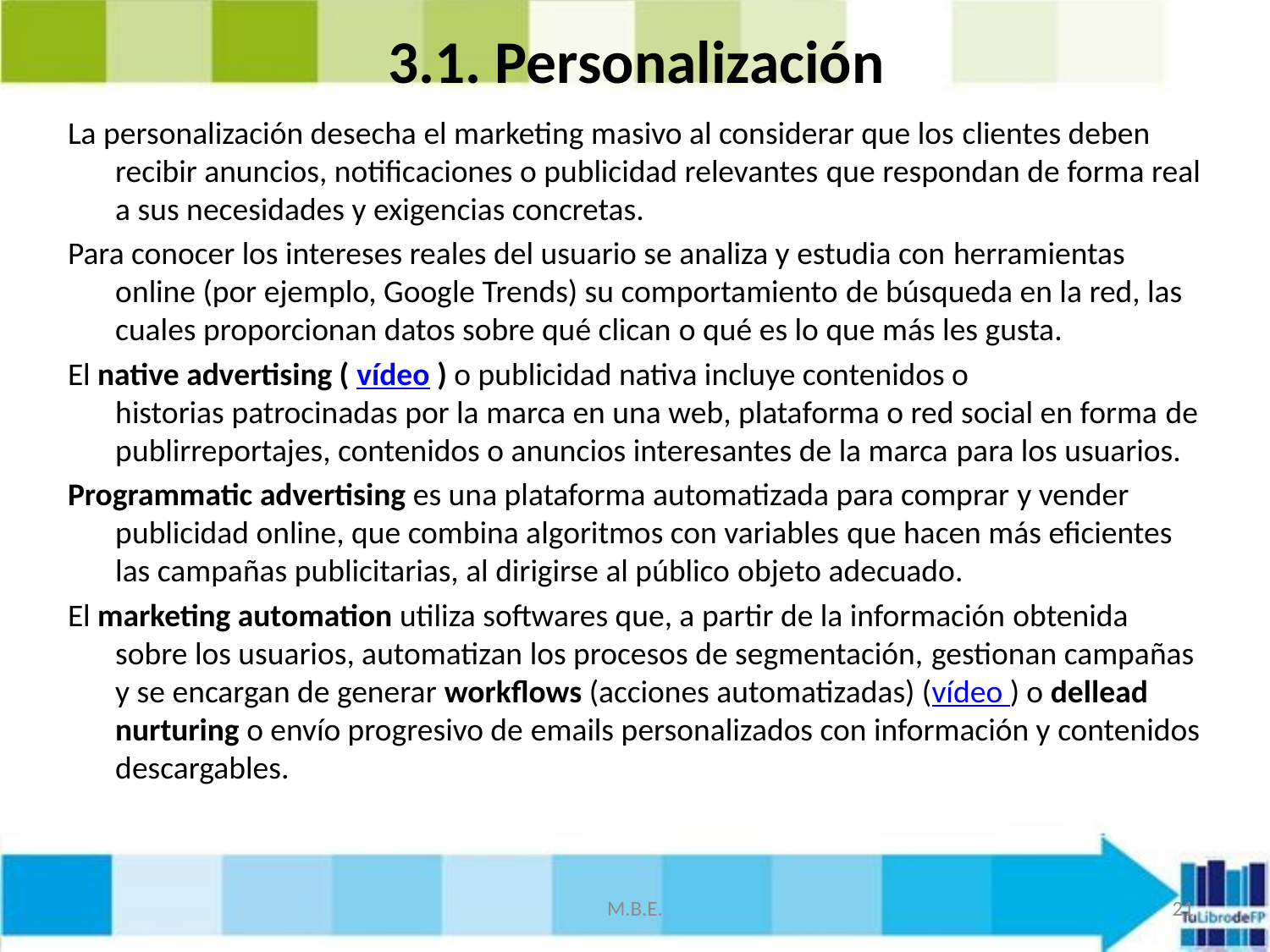

# 3.1. Personalización
La personalización desecha el marketing masivo al considerar que los clientes deben recibir anuncios, notificaciones o publicidad relevantes que respondan de forma real a sus necesidades y exigencias concretas.
Para conocer los intereses reales del usuario se analiza y estudia con herramientas online (por ejemplo, Google Trends) su comportamiento de búsqueda en la red, las cuales proporcionan datos sobre qué clican o qué es lo que más les gusta.
El native advertising ( vídeo ) o publicidad nativa incluye contenidos o historias patrocinadas por la marca en una web, plataforma o red social en forma de publirreportajes, contenidos o anuncios interesantes de la marca para los usuarios.
Programmatic advertising es una plataforma automatizada para comprar y vender publicidad online, que combina algoritmos con variables que hacen más eficientes las campañas publicitarias, al dirigirse al público objeto adecuado.
El marketing automation utiliza softwares que, a partir de la información obtenida sobre los usuarios, automatizan los procesos de segmentación, gestionan campañas y se encargan de generar workflows (acciones automatizadas) (vídeo ) o dellead nurturing o envío progresivo de emails personalizados con información y contenidos descargables.

M.B.E.
21